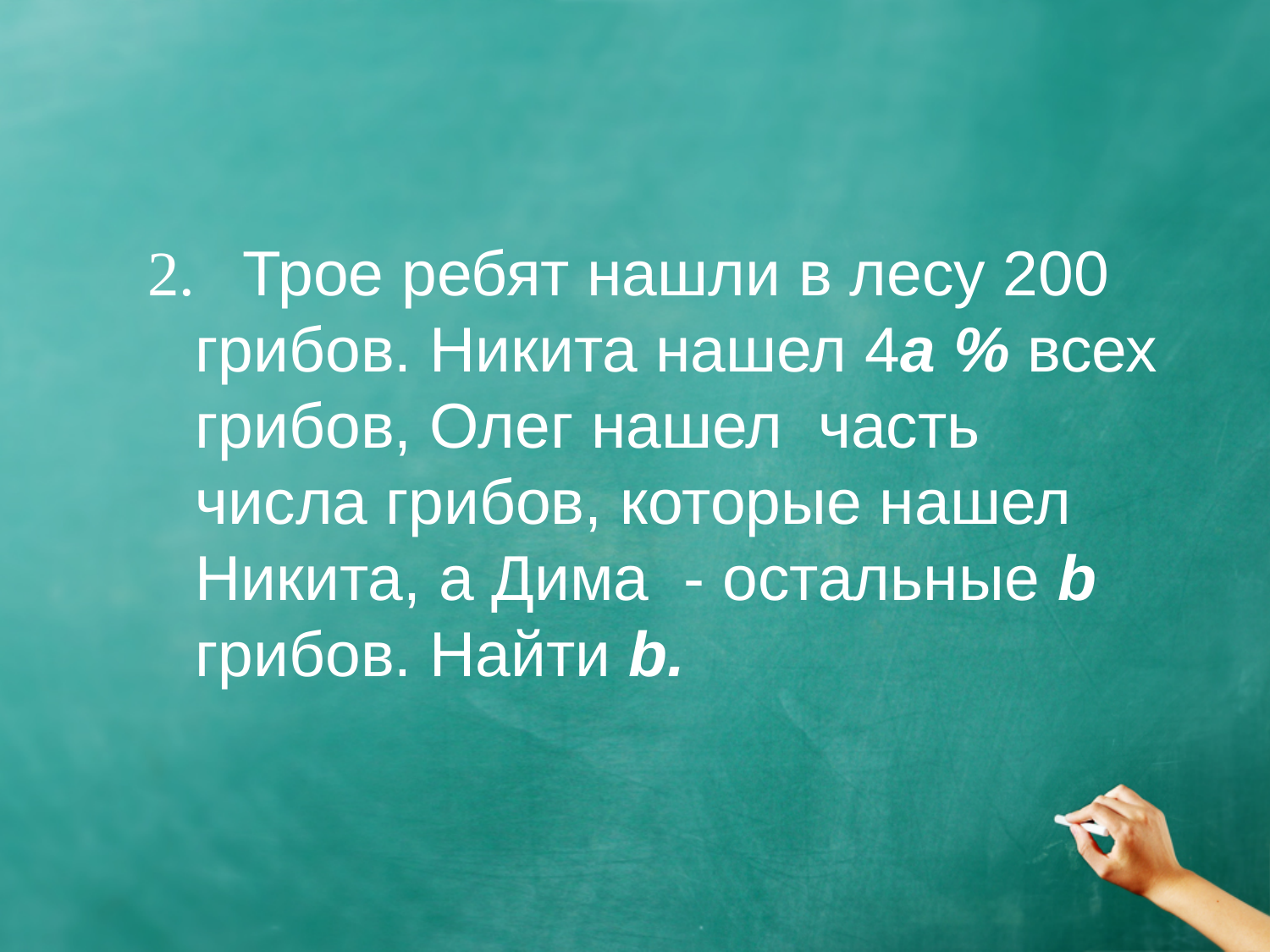

#
2.   Трое ребят нашли в лесу 200 грибов. Никита нашел 4a % всех грибов, Олег нашел  часть числа грибов, которые нашел Никита, а Дима  - остальные b грибов. Найти b.